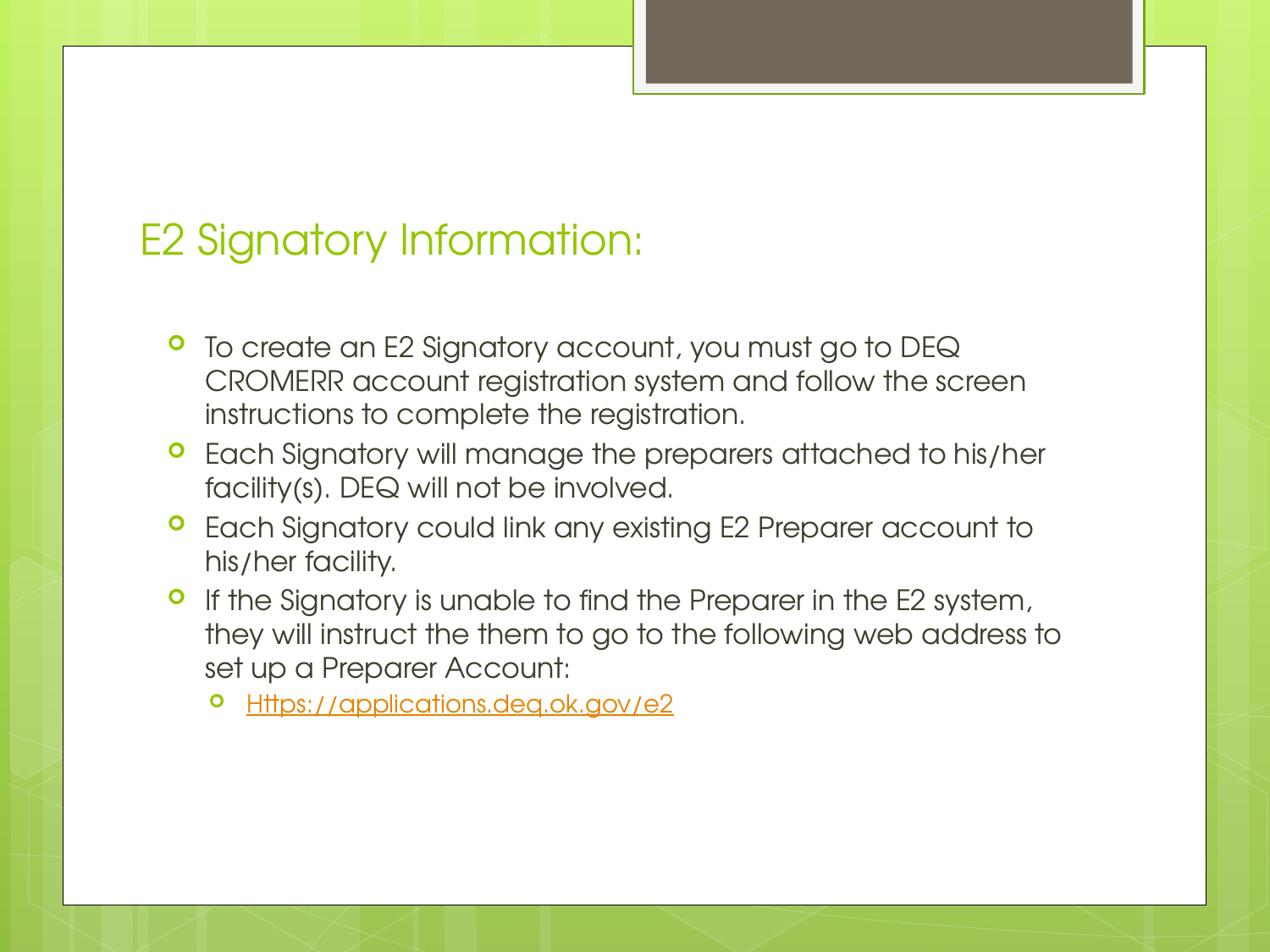

# E2 Signatory Information:
To create an E2 Signatory account, you must go to DEQ CROMERR account registration system and follow the screen instructions to complete the registration.
Each Signatory will manage the preparers attached to his/her facility(s). DEQ will not be involved.
Each Signatory could link any existing E2 Preparer account to his/her facility.
If the Signatory is unable to find the Preparer in the E2 system, they will instruct the them to go to the following web address to set up a Preparer Account:
Https://applications.deq.ok.gov/e2